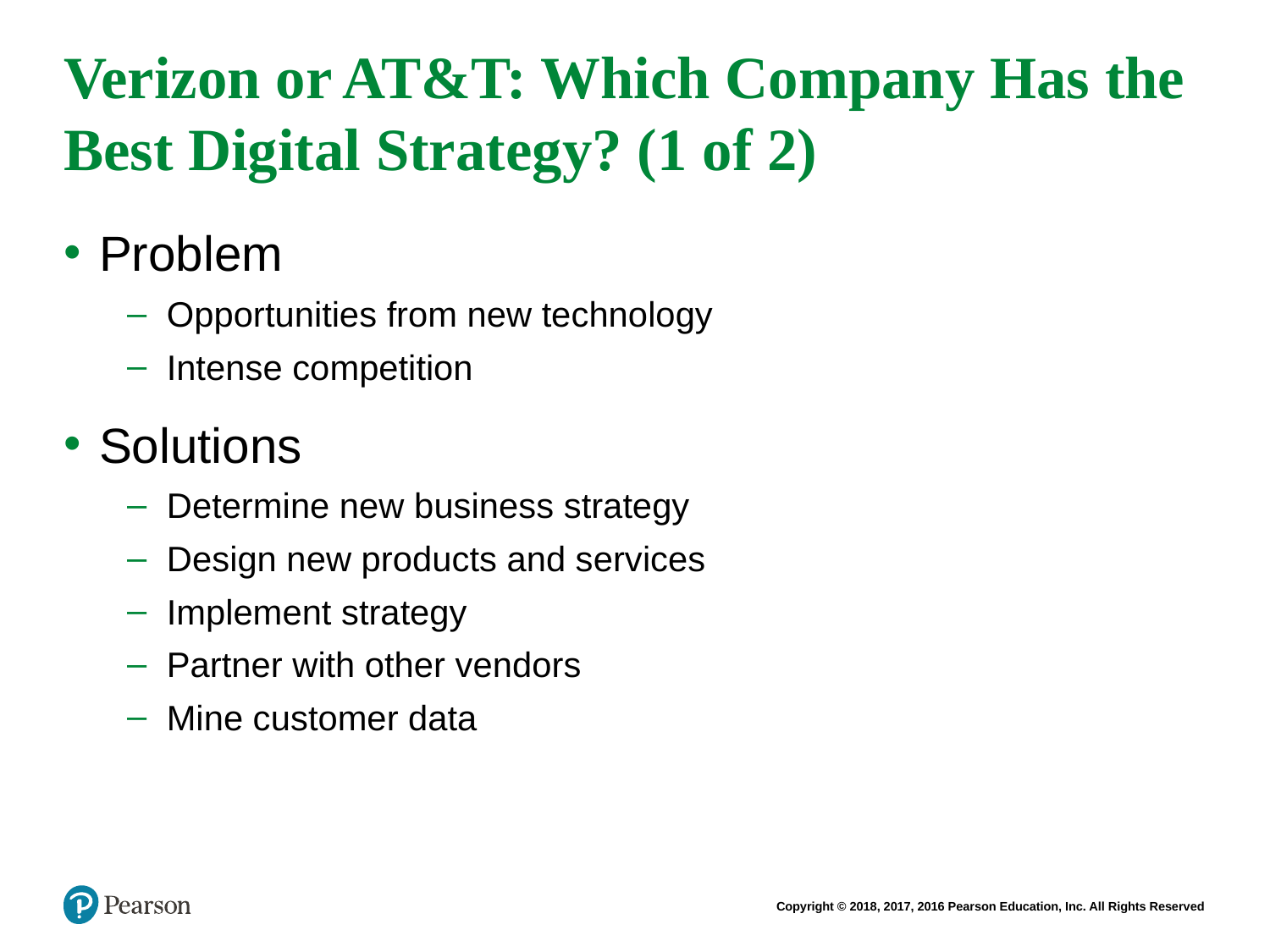

# Verizon or AT&T: Which Company Has the Best Digital Strategy? (1 of 2)
Problem
Opportunities from new technology
Intense competition
Solutions
Determine new business strategy
Design new products and services
Implement strategy
Partner with other vendors
Mine customer data